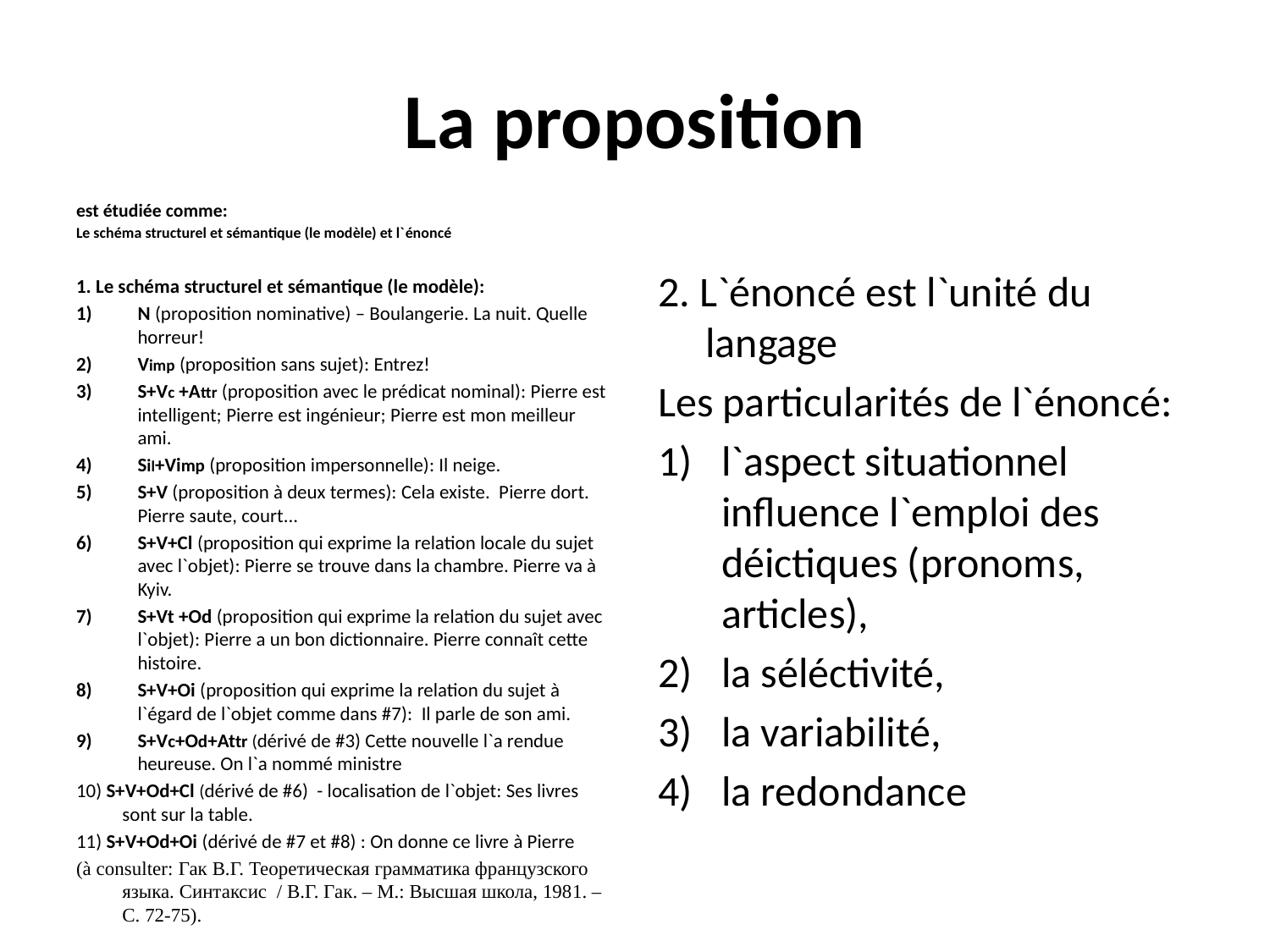

# La proposition

est étudiée comme:
Le schéma structurel et sémantique (le modèle) et l`énoncé
2. L`énoncé est l`unité du langage
Les particularités de l`énoncé:
l`aspect situationnel influence l`emploi des déictiques (pronoms,  articles),
la séléctivité,
la variabilité,
la redondance

1. Le schéma structurel et sémantique (le modèle):
N (proposition nominative) – Boulangerie. La nuit. Quelle horreur!
Vimp (proposition sans sujet): Entrez!
S+Vc +Attr (proposition avec le prédicat nominal): Pierre est intelligent; Pierre est ingénieur; Pierre est mon meilleur ami.
Sil+Vimp (proposition impersonnelle): Il neige.
S+V (proposition à deux termes): Cela existe.  Pierre dort.  Pierre saute, court...
S+V+Cl (proposition qui exprime la relation locale du sujet avec l`objet): Pierre se trouve dans la chambre. Pierre va à Kyiv.
S+Vt +Od (proposition qui exprime la relation du sujet avec l`objet): Pierre a un bon dictionnaire. Pierre connaît cette histoire.
S+V+Oi (proposition qui exprime la relation du sujet à l`égard de l`objet comme dans #7):  Il parle de son ami.
S+Vc+Od+Attr (dérivé de #3) Cette nouvelle l`a rendue heureuse. On l`a nommé ministre
10) S+V+Od+Cl (dérivé de #6)  - localisation de l`objet: Ses livres sont sur la table.
11) S+V+Od+Oi (dérivé de #7 et #8) : On donne ce livre à Pierre
(à consulter: Гак В.Г. Теоретическая грамматика французского языка. Синтаксис  / В.Г. Гак. – М.: Высшая школа, 1981. – С. 72-75).